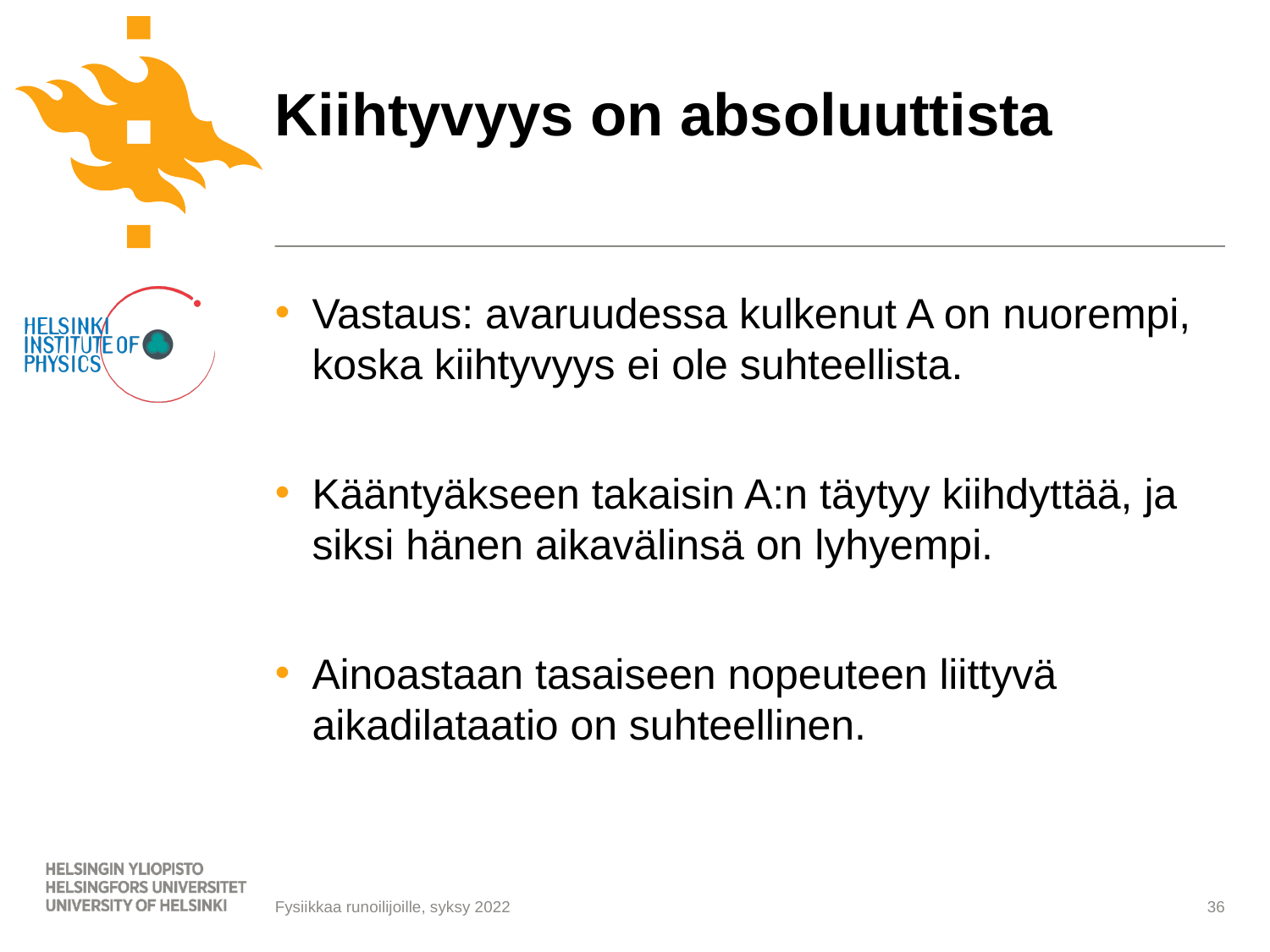

# Kiihtyvyys on absoluuttista
Vastaus: avaruudessa kulkenut A on nuorempi, koska kiihtyvyys ei ole suhteellista.

Kääntyäkseen takaisin A:n täytyy kiihdyttää, ja siksi hänen aikavälinsä on lyhyempi.

Ainoastaan tasaiseen nopeuteen liittyvä aikadilataatio on suhteellinen.
36
Fysiikkaa runoilijoille, syksy 2022